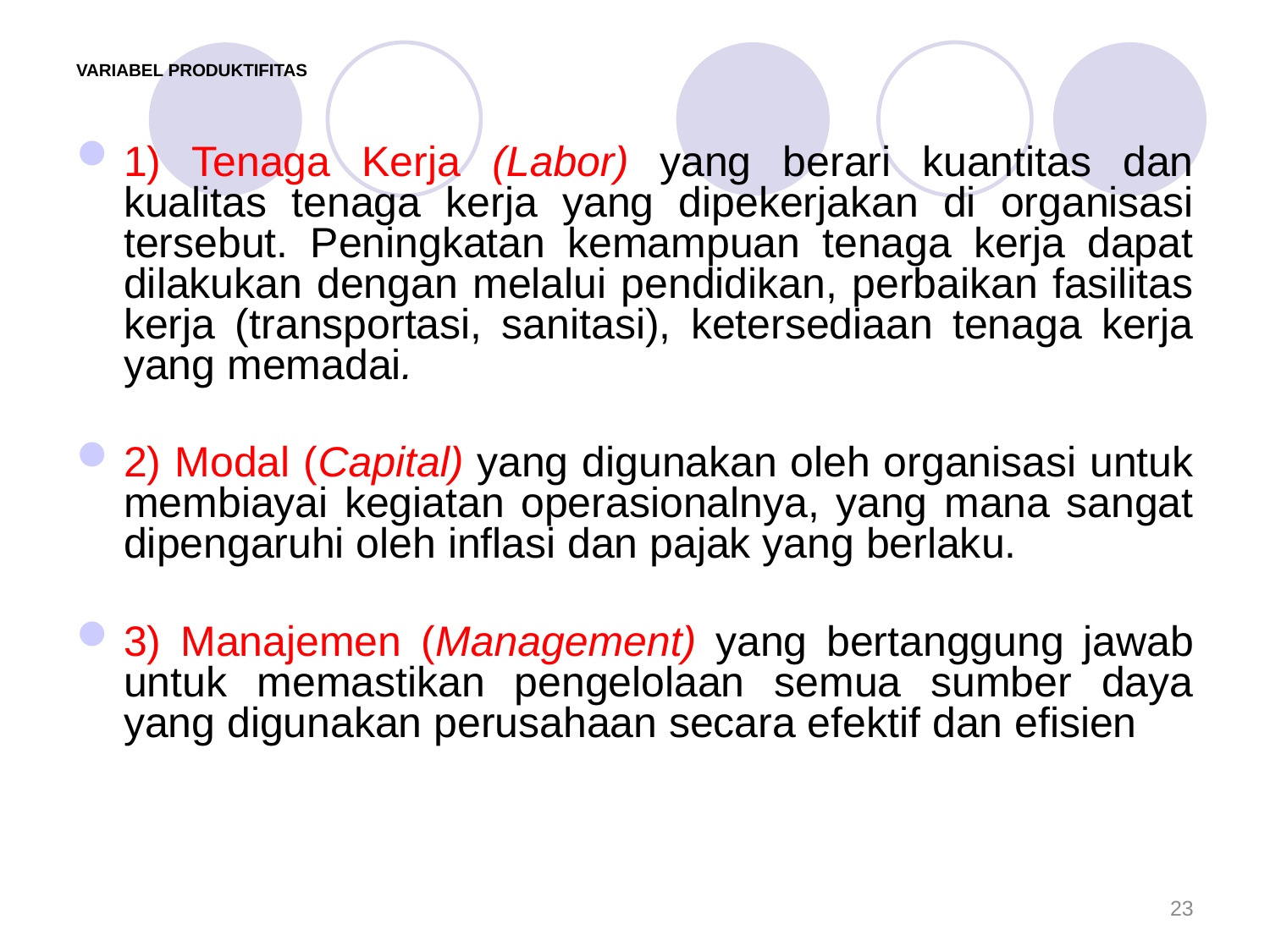

VARIABEL PRODUKTIFITAS
1) Tenaga Kerja (Labor) yang berari kuantitas dan kualitas tenaga kerja yang dipekerjakan di organisasi tersebut. Peningkatan kemampuan tenaga kerja dapat dilakukan dengan melalui pendidikan, perbaikan fasilitas kerja (transportasi, sanitasi), ketersediaan tenaga kerja yang memadai.

2) Modal (Capital) yang digunakan oleh organisasi untuk membiayai kegiatan operasionalnya, yang mana sangat dipengaruhi oleh inflasi dan pajak yang berlaku.

3) Manajemen (Management) yang bertanggung jawab untuk memastikan pengelolaan semua sumber daya yang digunakan perusahaan secara efektif dan efisien

23